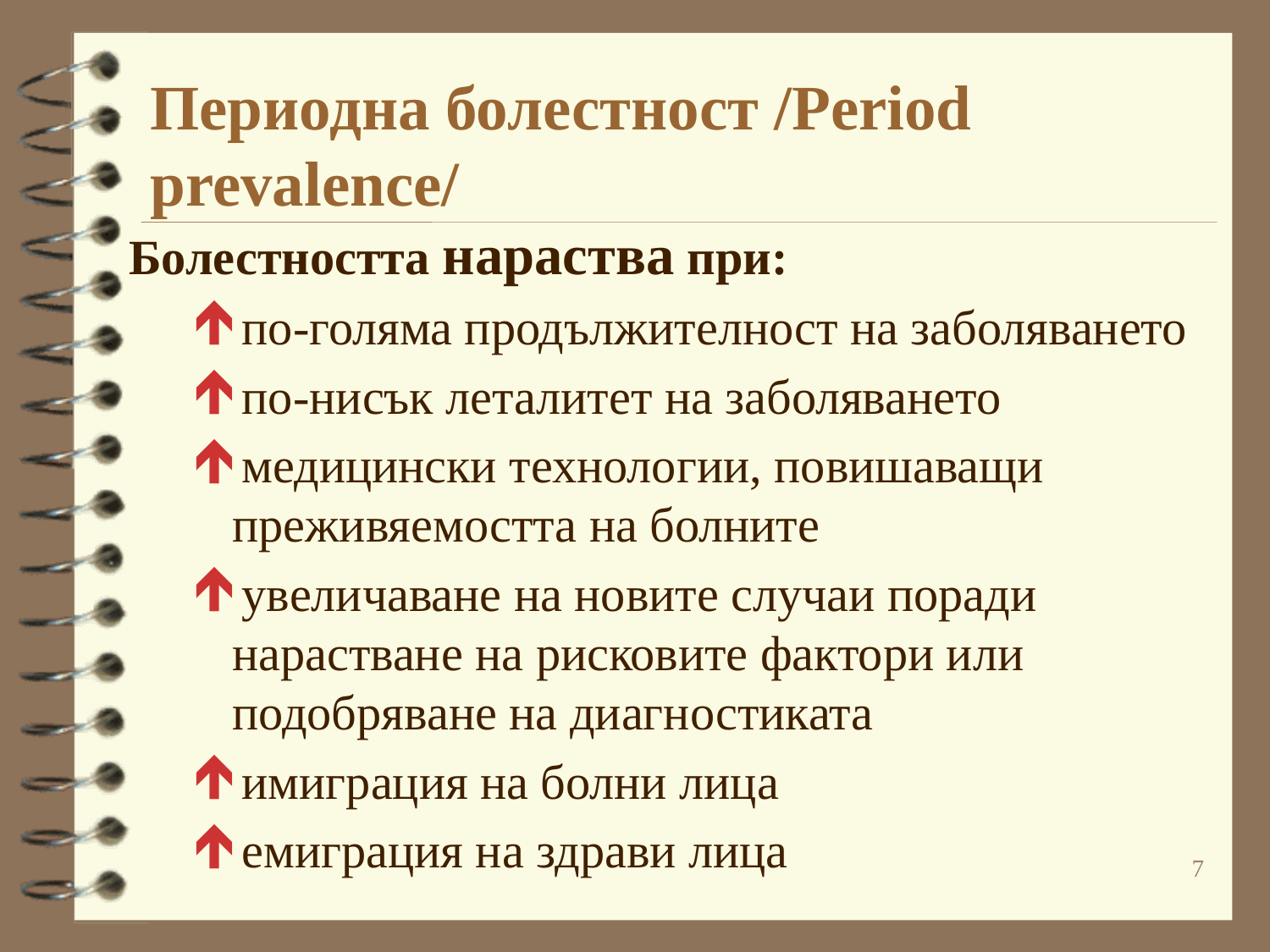

# Периодна болестност /Period prevalence/
Болестността нараства при:
по-голяма продължителност на заболяването
по-нисък леталитет на заболяването
медицински технологии, повишаващи преживяемостта на болните
увеличаване на новите случаи поради нарастване на рисковите фактори или подобряване на диагностиката
имиграция на болни лица
емиграция на здрави лица
7